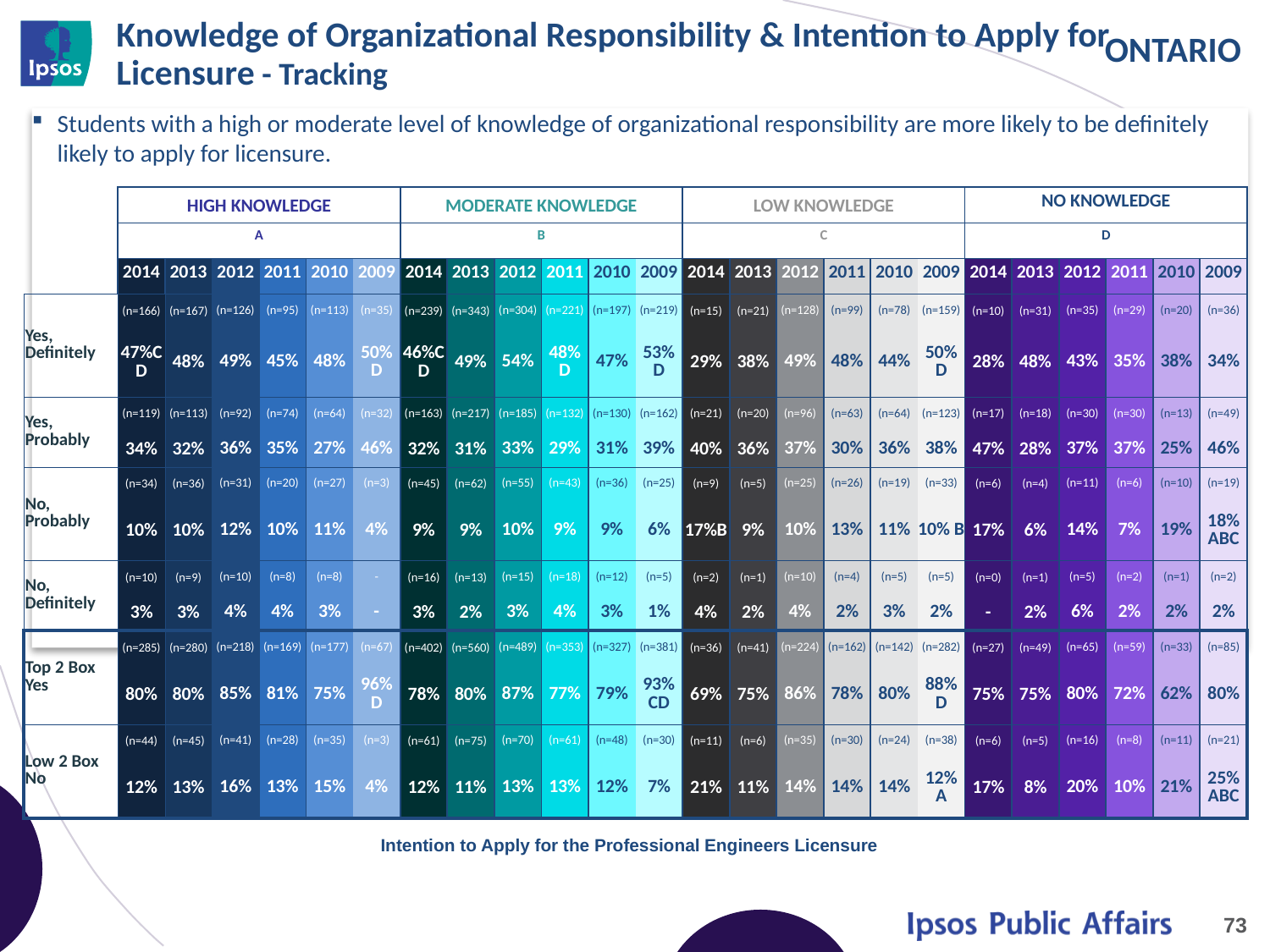

# Knowledge of Organizational Responsibility & Intention to Apply for Licensure - Tracking
Students with a high or moderate level of knowledge of organizational responsibility are more likely to be definitely likely to apply for licensure.
|  | HIGH KNOWLEDGE |  |  |  |  |  | MODERATE KNOWLEDGE |  |  |  |  |  | LOW KNOWLEDGE |  |  |  |  |  | NO KNOWLEDGE |  |  |  |  |  |
| --- | --- | --- | --- | --- | --- | --- | --- | --- | --- | --- | --- | --- | --- | --- | --- | --- | --- | --- | --- | --- | --- | --- | --- | --- |
|  | A |  |  |  |  |  | B |  |  |  |  |  | C |  |  |  |  |  | D |  |  |  |  |  |
|  | 2014 | 2013 | 2012 | 2011 | 2010 | 2009 | 2014 | 2013 | 2012 | 2011 | 2010 | 2009 | 2014 | 2013 | 2012 | 2011 | 2010 | 2009 | 2014 | 2013 | 2012 | 2011 | 2010 | 2009 |
| Yes, Definitely | (n=166) | (n=167) | (n=126) | (n=95) | (n=113) | (n=35) | (n=239) | (n=343) | (n=304) | (n=221) | (n=197) | (n=219) | (n=15) | (n=21) | (n=128) | (n=99) | (n=78) | (n=159) | (n=10) | (n=31) | (n=35) | (n=29) | (n=20) | (n=36) |
|  | 47%CD | 48% | 49% | 45% | 48% | 50% D | 46%CD | 49% | 54% | 48% D | 47% | 53% D | 29% | 38% | 49% | 48% | 44% | 50% D | 28% | 48% | 43% | 35% | 38% | 34% |
| Yes, Probably | (n=119) | (n=113) | (n=92) | (n=74) | (n=64) | (n=32) | (n=163) | (n=217) | (n=185) | (n=132) | (n=130) | (n=162) | (n=21) | (n=20) | (n=96) | (n=63) | (n=64) | (n=123) | (n=17) | (n=18) | (n=30) | (n=30) | (n=13) | (n=49) |
|  | 34% | 32% | 36% | 35% | 27% | 46% | 32% | 31% | 33% | 29% | 31% | 39% | 40% | 36% | 37% | 30% | 36% | 38% | 47% | 28% | 37% | 37% | 25% | 46% |
| No, Probably | (n=34) | (n=36) | (n=31) | (n=20) | (n=27) | (n=3) | (n=45) | (n=62) | (n=55) | (n=43) | (n=36) | (n=25) | (n=9) | (n=5) | (n=25) | (n=26) | (n=19) | (n=33) | (n=6) | (n=4) | (n=11) | (n=6) | (n=10) | (n=19) |
|  | 10% | 10% | 12% | 10% | 11% | 4% | 9% | 9% | 10% | 9% | 9% | 6% | 17%B | 9% | 10% | 13% | 11% | 10% B | 17% | 6% | 14% | 7% | 19% | 18% ABC |
| No, Definitely | (n=10) | (n=9) | (n=10) | (n=8) | (n=8) | - | (n=16) | (n=13) | (n=15) | (n=18) | (n=12) | (n=5) | (n=2) | (n=1) | (n=10) | (n=4) | (n=5) | (n=5) | (n=0) | (n=1) | (n=5) | (n=2) | (n=1) | (n=2) |
|  | 3% | 3% | 4% | 4% | 3% | - | 3% | 2% | 3% | 4% | 3% | 1% | 4% | 2% | 4% | 2% | 3% | 2% | - | 2% | 6% | 2% | 2% | 2% |
| Top 2 Box Yes | (n=285) | (n=280) | (n=218) | (n=169) | (n=177) | (n=67) | (n=402) | (n=560) | (n=489) | (n=353) | (n=327) | (n=381) | (n=36) | (n=41) | (n=224) | (n=162) | (n=142) | (n=282) | (n=27) | (n=49) | (n=65) | (n=59) | (n=33) | (n=85) |
|  | 80% | 80% | 85% | 81% | 75% | 96% D | 78% | 80% | 87% | 77% | 79% | 93% CD | 69% | 75% | 86% | 78% | 80% | 88% D | 75% | 75% | 80% | 72% | 62% | 80% |
| Low 2 Box No | (n=44) | (n=45) | (n=41) | (n=28) | (n=35) | (n=3) | (n=61) | (n=75) | (n=70) | (n=61) | (n=48) | (n=30) | (n=11) | (n=6) | (n=35) | (n=30) | (n=24) | (n=38) | (n=6) | (n=5) | (n=16) | (n=8) | (n=11) | (n=21) |
|  | 12% | 13% | 16% | 13% | 15% | 4% | 12% | 11% | 13% | 13% | 12% | 7% | 21% | 11% | 14% | 14% | 14% | 12% A | 17% | 8% | 20% | 10% | 21% | 25% ABC |
Intention to Apply for the Professional Engineers Licensure
73